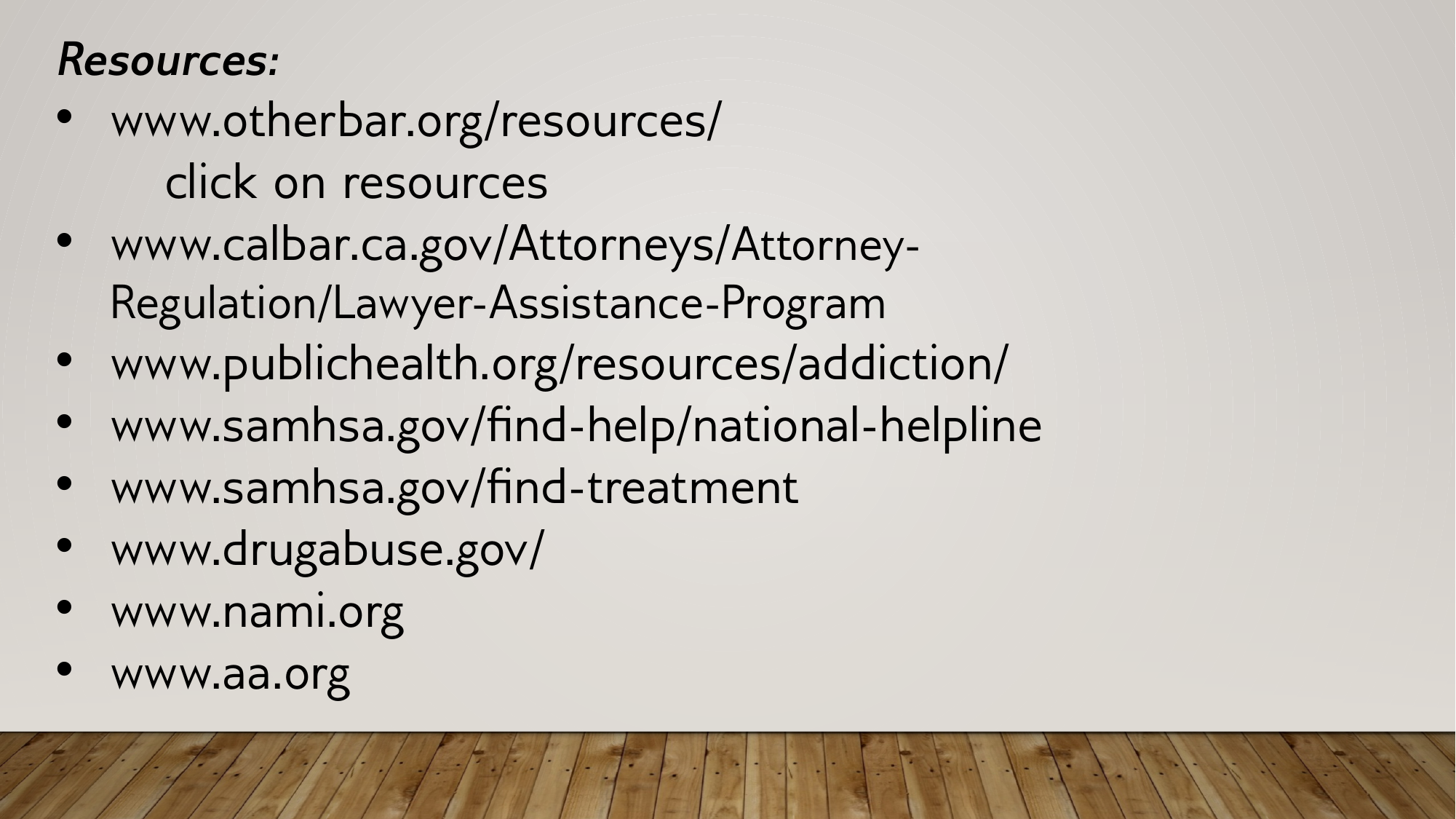

Resources:
www.otherbar.org/resources/
	click on resources
www.calbar.ca.gov/Attorneys/Attorney-Regulation/Lawyer-Assistance-Program
www.publichealth.org/resources/addiction/
www.samhsa.gov/find-help/national-helpline
www.samhsa.gov/find-treatment
www.drugabuse.gov/
www.nami.org
www.aa.org